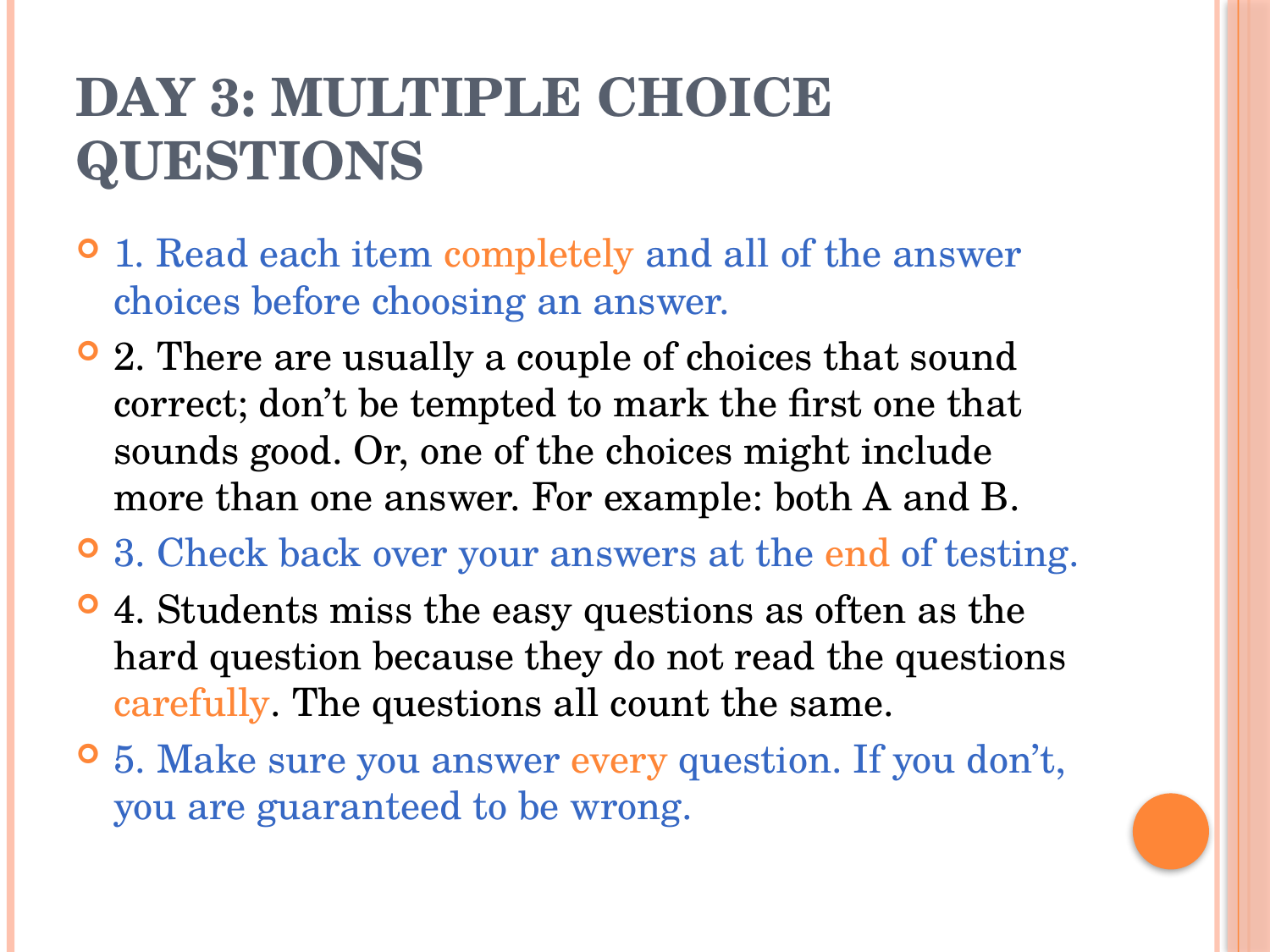

# Day 3: Multiple Choice Questions
1. Read each item completely and all of the answer choices before choosing an answer.
2. There are usually a couple of choices that sound correct; don’t be tempted to mark the first one that sounds good. Or, one of the choices might include more than one answer. For example: both A and B.
3. Check back over your answers at the end of testing.
4. Students miss the easy questions as often as the hard question because they do not read the questions carefully. The questions all count the same.
5. Make sure you answer every question. If you don’t, you are guaranteed to be wrong.